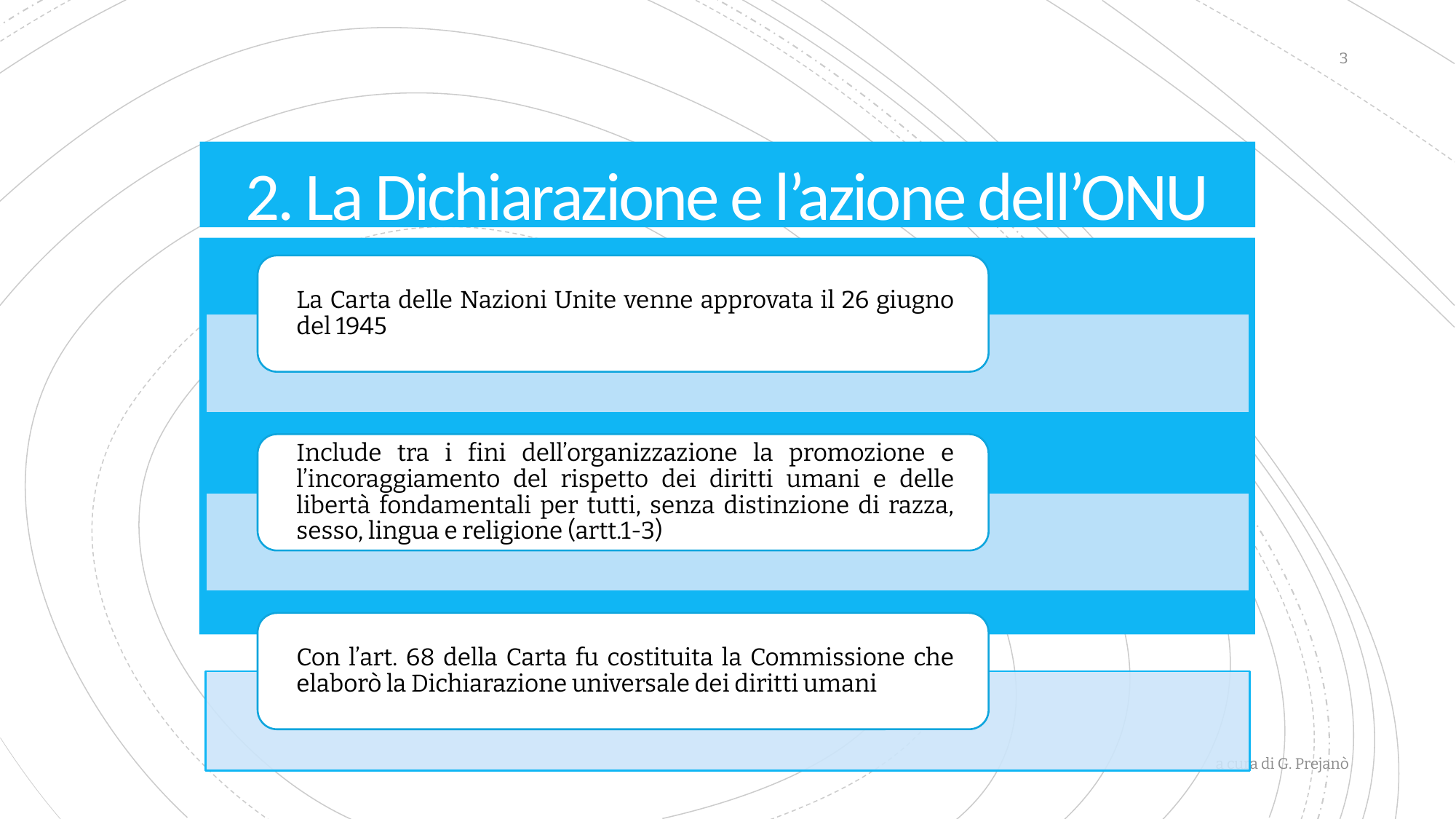

3
# 2. La Dichiarazione e l’azione dell’ONU
La Carta delle Nazioni Unite venne approvata il 26 giugno del 1945
Include tra i fini dell’organizzazione la promozione e l’incoraggiamento del rispetto dei diritti umani e delle libertà fondamentali per tutti, senza distinzione di razza, sesso, lingua e religione (artt.1-3)
Con l’art. 68 della Carta fu costituita la Commissione che elaborò la Dichiarazione universale dei diritti umani
a cura di G. Prejanò